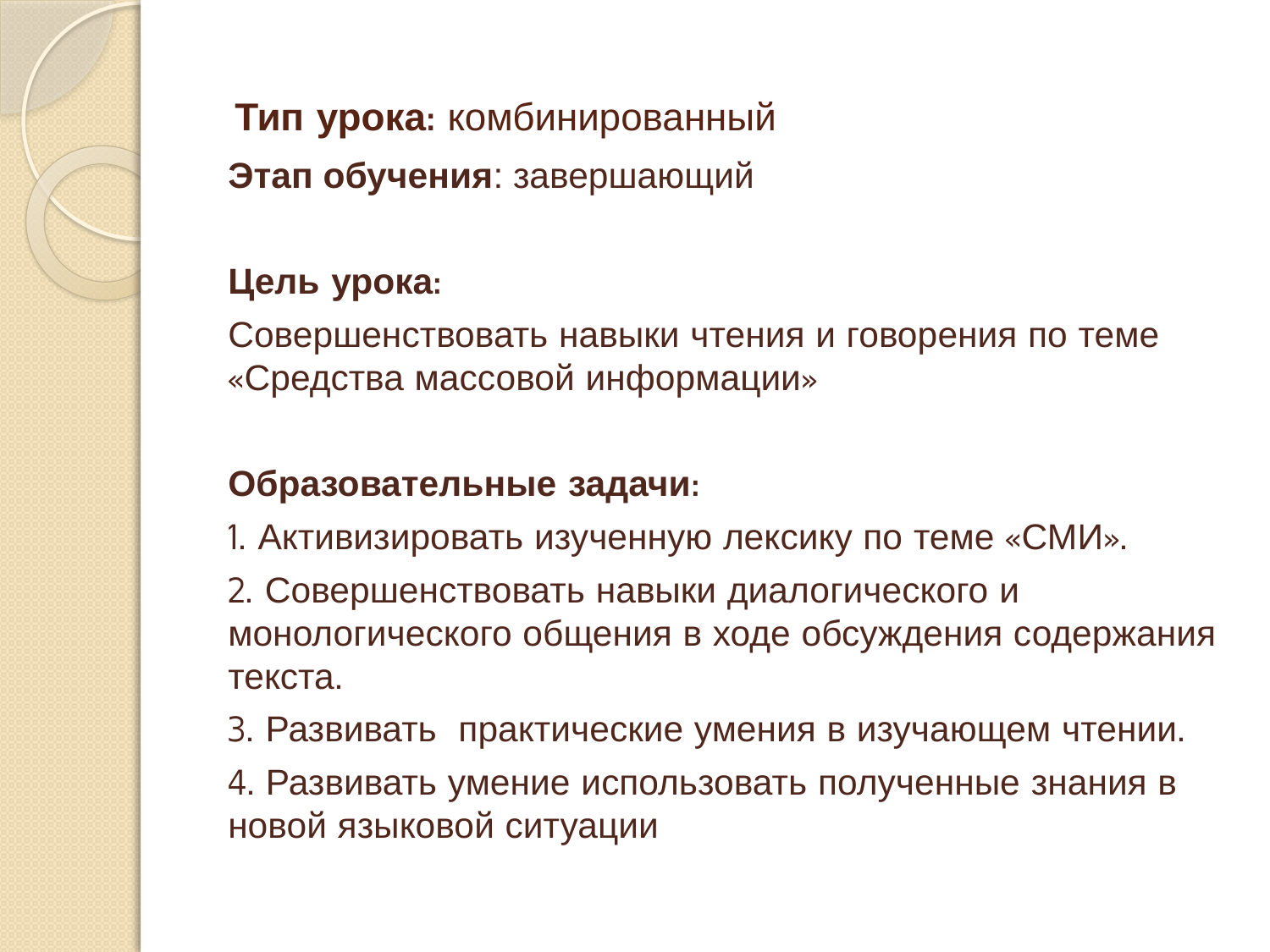

# Тип урока: комбинированный
Этап обучения: завершающий

Цель урока:
Совершенствовать навыки чтения и говорения по теме «Средства массовой информации»

Образовательные задачи:
1. Активизировать изученную лексику по теме «СМИ».
2. Совершенствовать навыки диалогического и монологического общения в ходе обсуждения содержания текста.
3. Развивать  практические умения в изучающем чтении.
4. Развивать умение использовать полученные знания в новой языковой ситуации